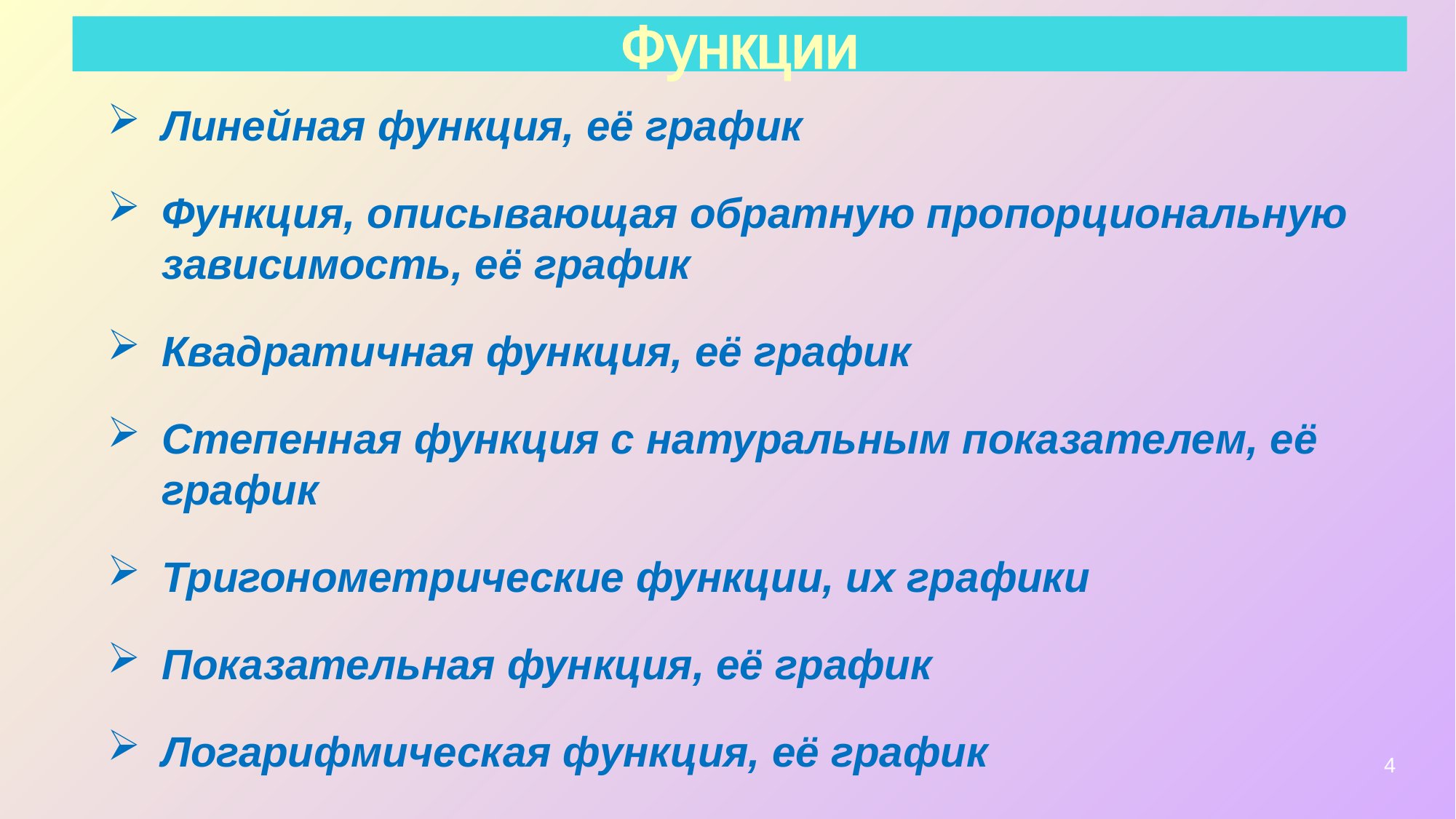

# Функции
Линейная функция, её график

Функция, описывающая обратную пропорциональную зависимость, её график

Квадратичная функция, её график

Степенная функция с натуральным показателем, её график

Тригонометрические функции, их графики

Показательная функция, её график

Логарифмическая функция, её график
4